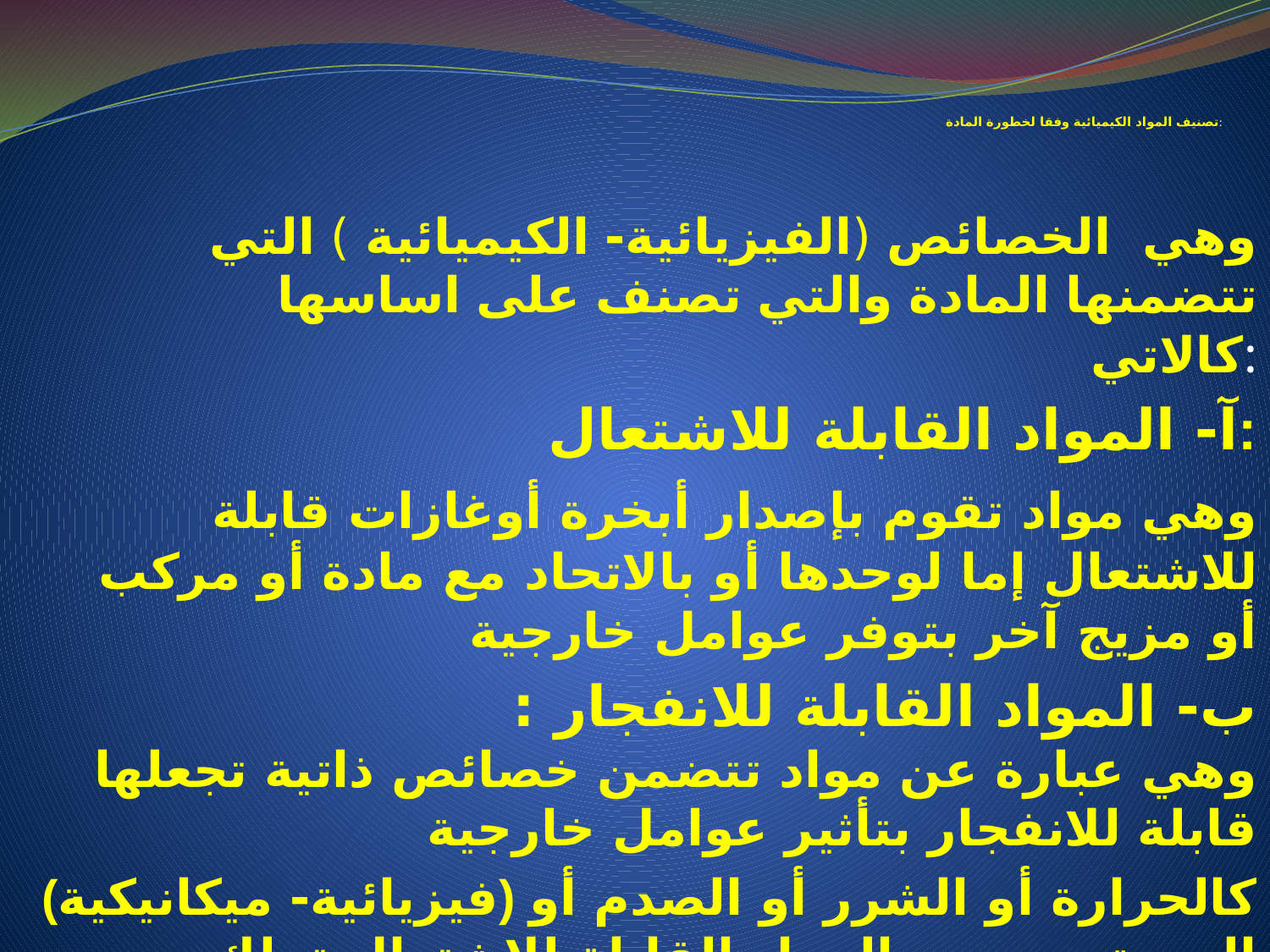

# تصنيف المواد الكيميائية وفقا لخطورة المادة:
وهي  الخصائص (الفيزيائية- الكيميائية ) التي تتضمنها المادة والتي تصنف على اساسها كالاتي:
آ- المواد القابلة للاشتعال:
 وهي مواد تقوم بإصدار أبخرة أوغازات قابلة للاشتعال إما لوحدها أو بالاتحاد مع مادة أو مركب أو مزيج آخر بتوفر عوامل خارجية
 ب- المواد القابلة للانفجار : 
وهي عبارة عن مواد تتضمن خصائص ذاتية تجعلها قابلة للانفجار بتأثير عوامل خارجية
(فيزيائية- ميكانيكية) كالحرارة أو الشرر أو الصدم أو السحق – جميع المواد القابلة للاشتعال تملك القدرة على تشكيل مخلوط قابل للانفجار  مع الهواء  عند تركيز معين وبتوفر عوامل مساعدة –يمكن لجميع الغازات المحفوظة تحت ضغط مرتفع ان تشكل خطر الانفجار عند توفر الشروط المساعدة .